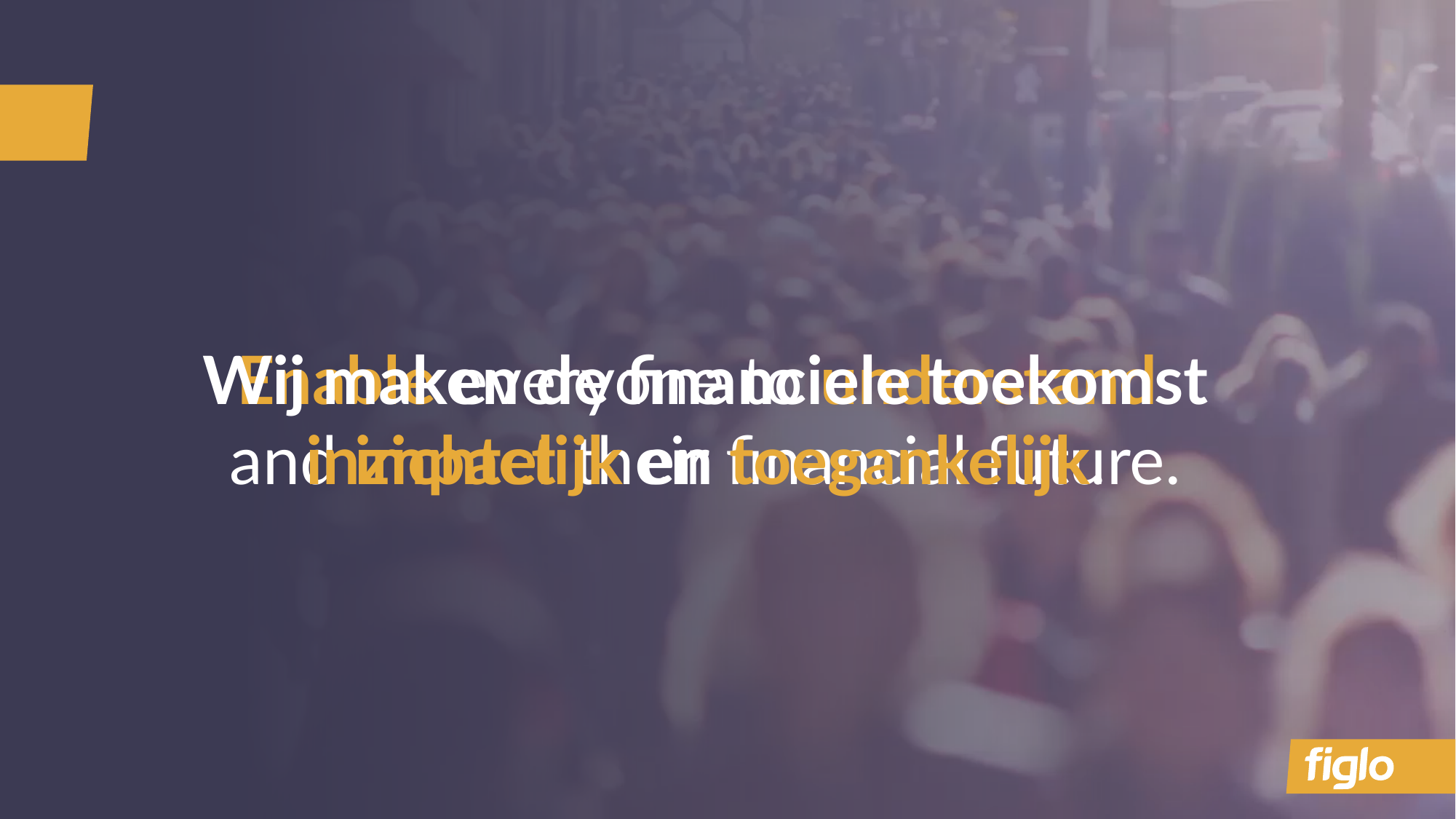

Enable everyone to understand
and impact their financial future.
Wij maken de financiele toekomst inzichtelijk en toegankelijk.